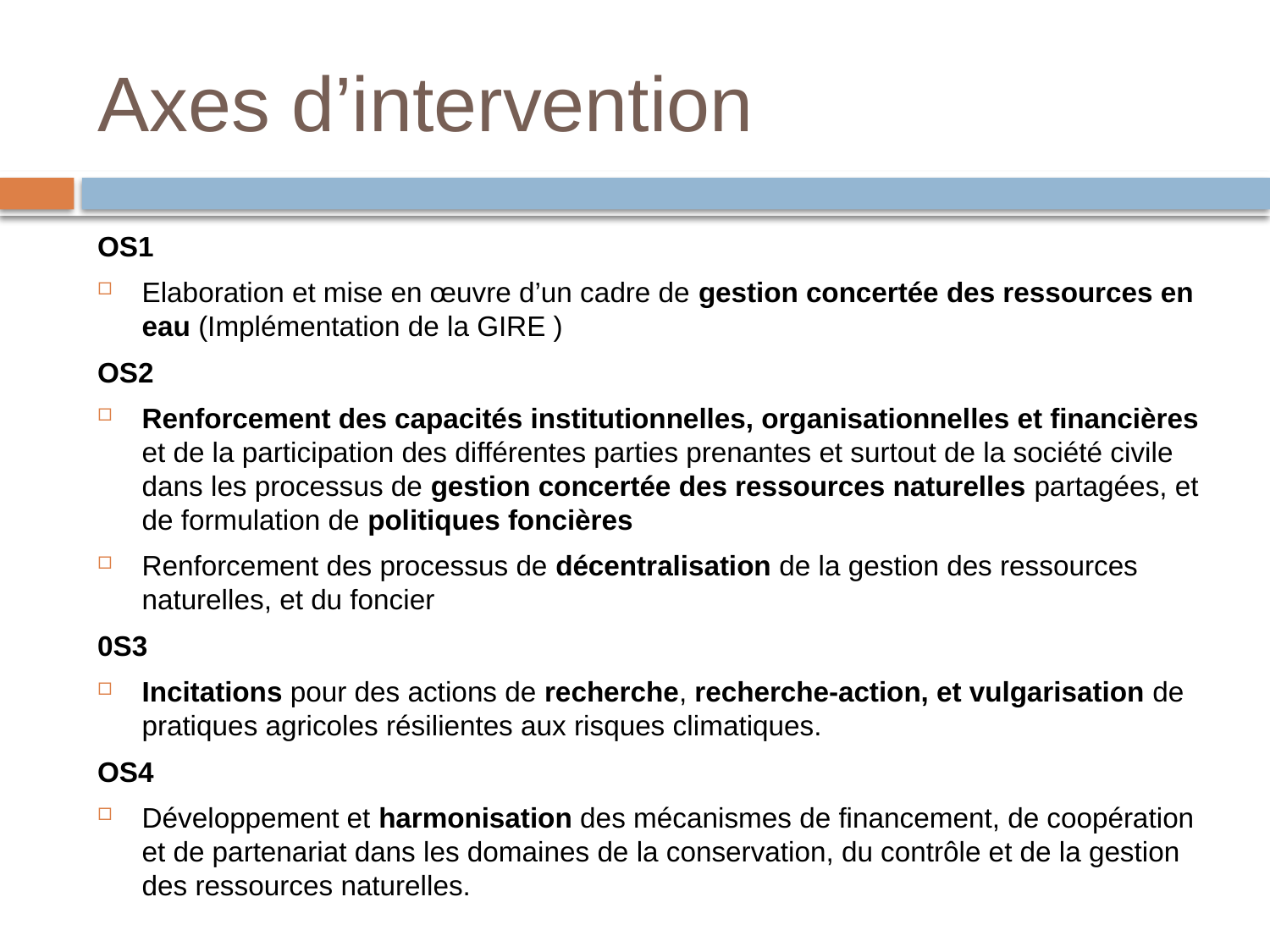

# Axes d’intervention
OS1
Elaboration et mise en œuvre d’un cadre de gestion concertée des ressources en eau (Implémentation de la GIRE )
OS2
Renforcement des capacités institutionnelles, organisationnelles et financières et de la participation des différentes parties prenantes et surtout de la société civile dans les processus de gestion concertée des ressources naturelles partagées, et de formulation de politiques foncières
Renforcement des processus de décentralisation de la gestion des ressources naturelles, et du foncier
0S3
Incitations pour des actions de recherche, recherche-action, et vulgarisation de pratiques agricoles résilientes aux risques climatiques.
OS4
Développement et harmonisation des mécanismes de financement, de coopération et de partenariat dans les domaines de la conservation, du contrôle et de la gestion des ressources naturelles.